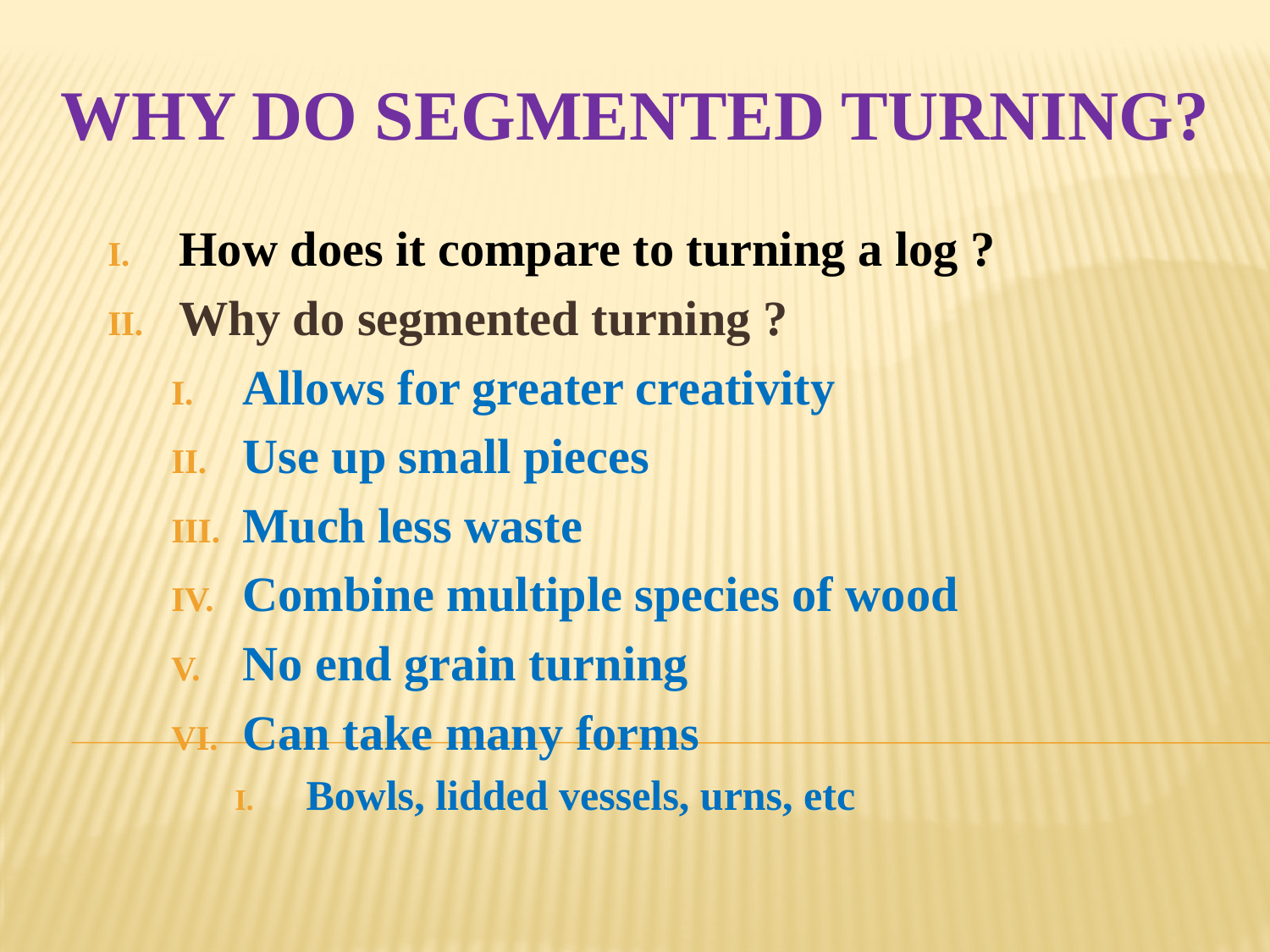

# Why do Segmented Turning?
How does it compare to turning a log ?
Why do segmented turning ?
Allows for greater creativity
Use up small pieces
Much less waste
Combine multiple species of wood
No end grain turning
Can take many forms
Bowls, lidded vessels, urns, etc